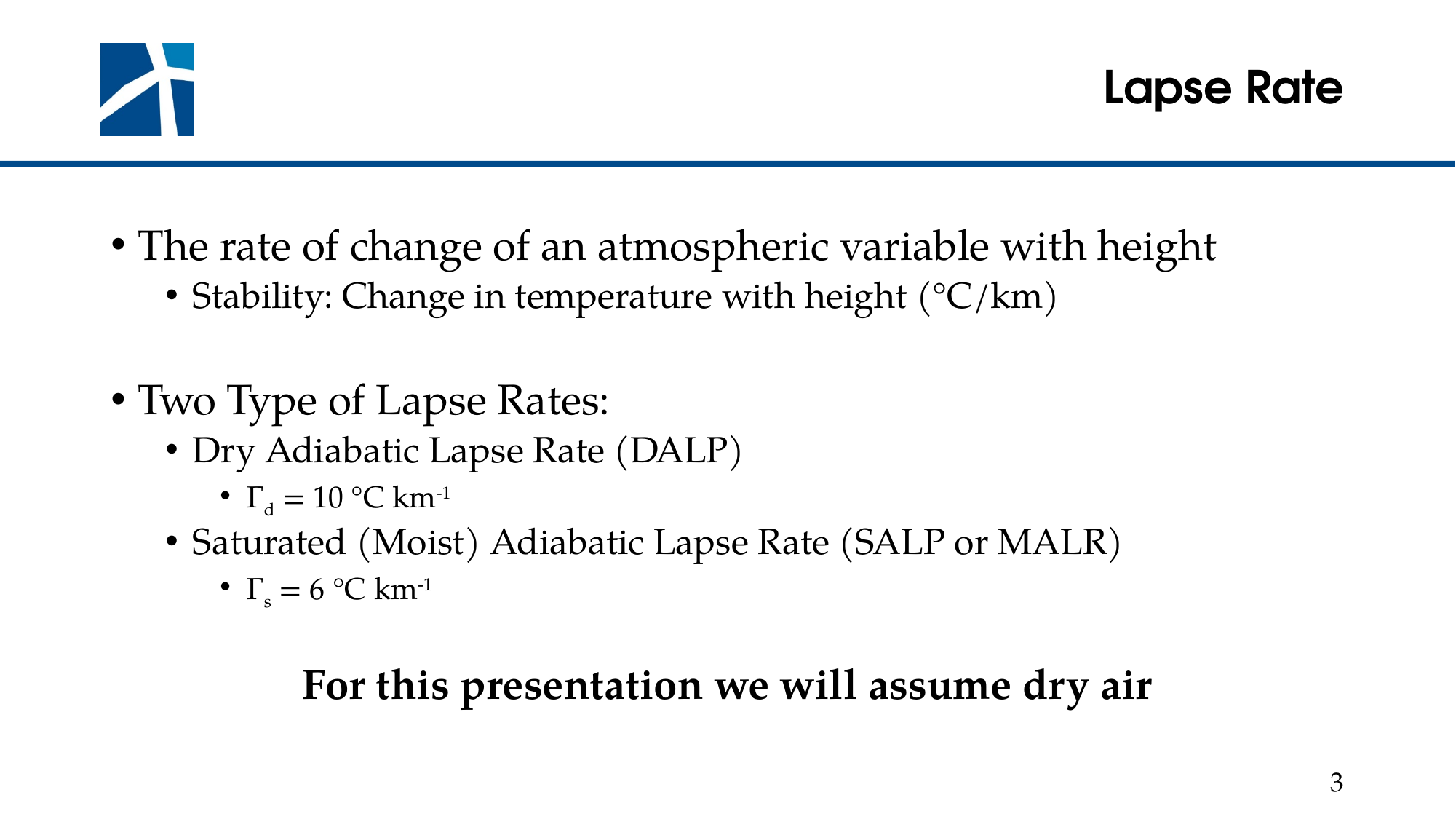

# Lapse Rate
The rate of change of an atmospheric variable with height
Stability: Change in temperature with height (°C/km)

Two Type of Lapse Rates:
Dry Adiabatic Lapse Rate (DALP)
Γd = 10 °C km-1
Saturated (Moist) Adiabatic Lapse Rate (SALP or MALR)
Γs = 6 °C km-1

For this presentation we will assume dry air
3